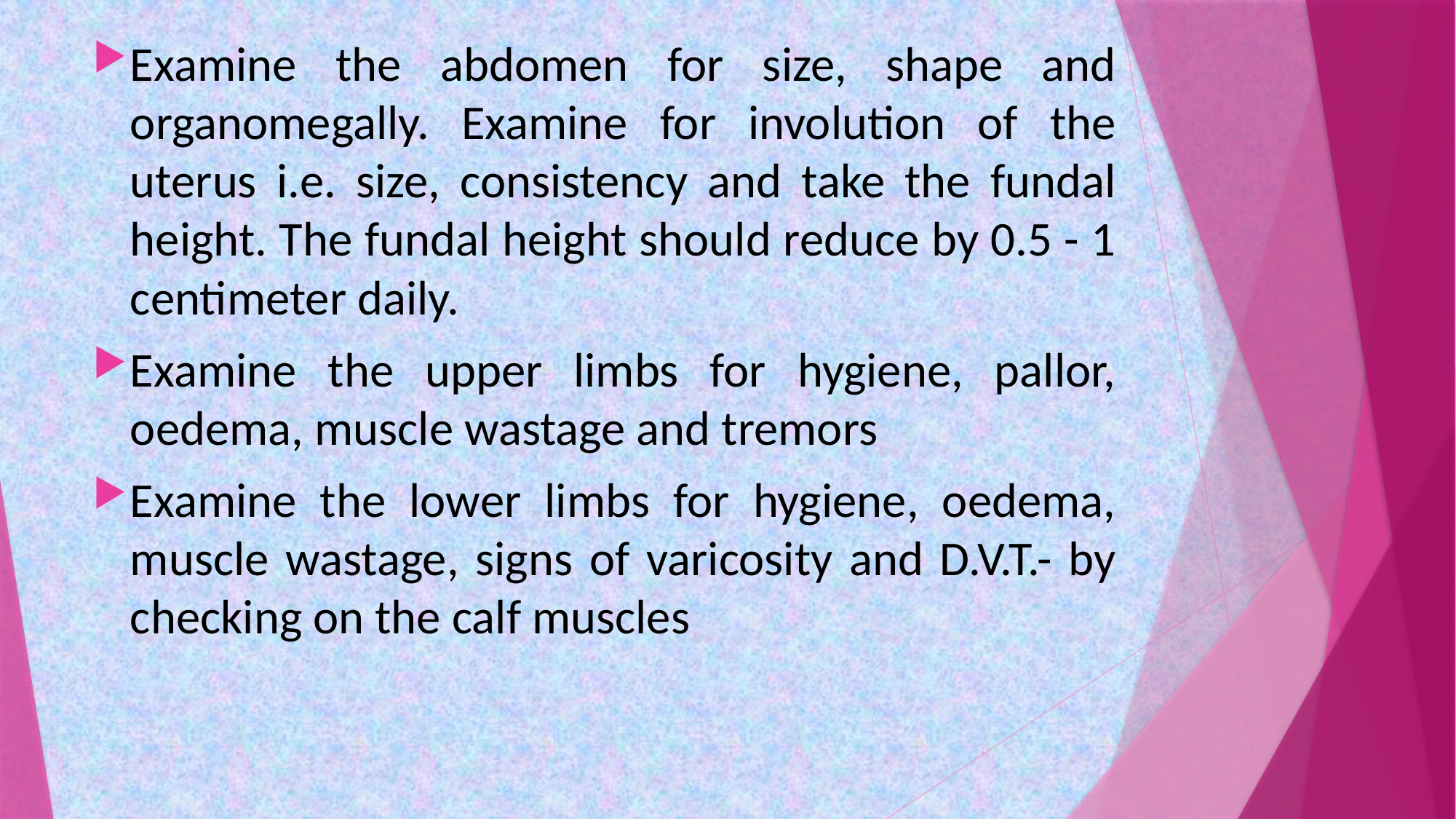

Examine the abdomen for size, shape and organomegally. Examine for involution of the uterus i.e. size, consistency and take the fundal height. The fundal height should reduce by 0.5 - 1 centimeter daily.
Examine the upper limbs for hygiene, pallor, oedema, muscle wastage and tremors
Examine the lower limbs for hygiene, oedema, muscle wastage, signs of varicosity and D.V.T.- by checking on the calf muscles